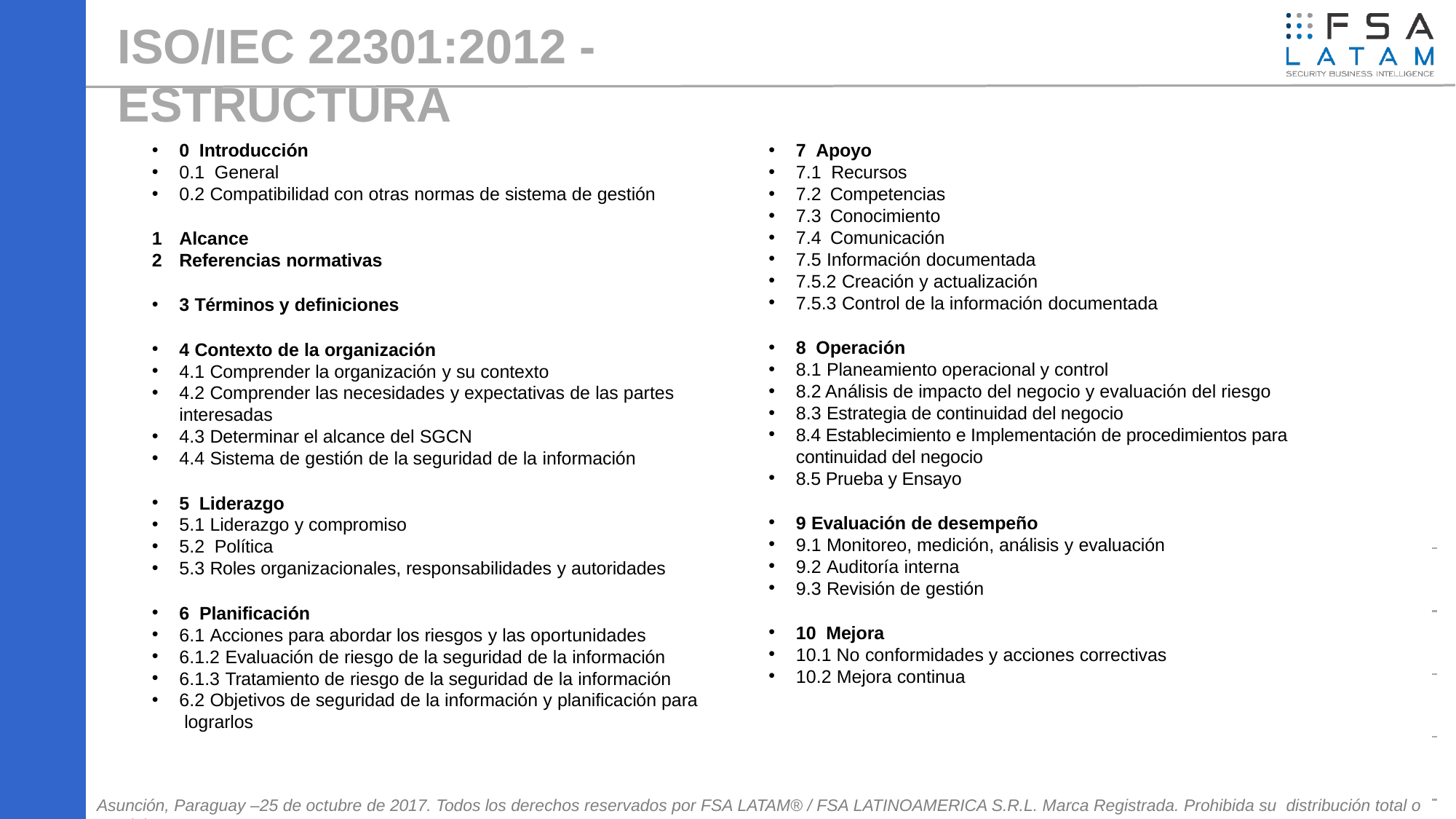

# ISO/IEC 22301:2012 - ESTRUCTURA
0 Introducción
0.1 General
0.2 Compatibilidad con otras normas de sistema de gestión

Alcance
Referencias normativas

3 Términos y definiciones

4 Contexto de la organización
4.1 Comprender la organización y su contexto
4.2 Comprender las necesidades y expectativas de las partes interesadas
4.3 Determinar el alcance del SGCN
4.4 Sistema de gestión de la seguridad de la información

5 Liderazgo
5.1 Liderazgo y compromiso
5.2 Política
5.3 Roles organizacionales, responsabilidades y autoridades

6 Planificación
6.1 Acciones para abordar los riesgos y las oportunidades
6.1.2 Evaluación de riesgo de la seguridad de la información
6.1.3 Tratamiento de riesgo de la seguridad de la información
6.2 Objetivos de seguridad de la información y planificación para  lograrlos
7 Apoyo
7.1 Recursos
7.2 Competencias
7.3 Conocimiento
7.4 Comunicación
7.5 Información documentada
7.5.2 Creación y actualización
7.5.3 Control de la información documentada

8 Operación
8.1 Planeamiento operacional y control
8.2 Análisis de impacto del negocio y evaluación del riesgo
8.3 Estrategia de continuidad del negocio
8.4 Establecimiento e Implementación de procedimientos para continuidad del negocio
8.5 Prueba y Ensayo

9 Evaluación de desempeño
9.1 Monitoreo, medición, análisis y evaluación
9.2 Auditoría interna
9.3 Revisión de gestión

10 Mejora
10.1 No conformidades y acciones correctivas
10.2 Mejora continua

Asunción, Paraguay –25 de octubre de 2017. Todos los derechos reservados por FSA LATAM® / FSA LATINOAMERICA S.R.L. Marca Registrada. Prohibida su  distribución total o parcial.